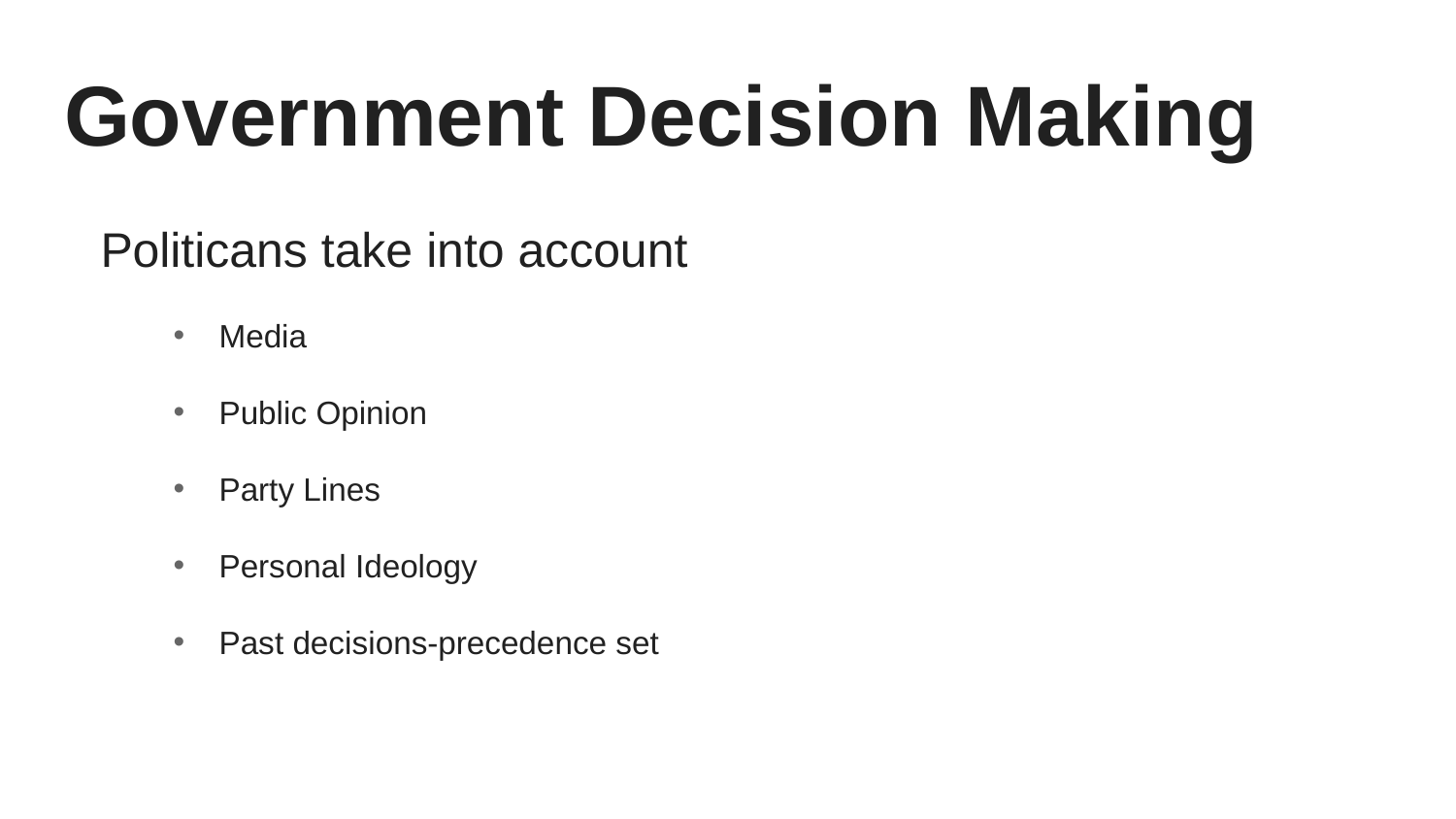

# Government Decision Making
Politicans take into account
Media
Public Opinion
Party Lines
Personal Ideology
Past decisions-precedence set